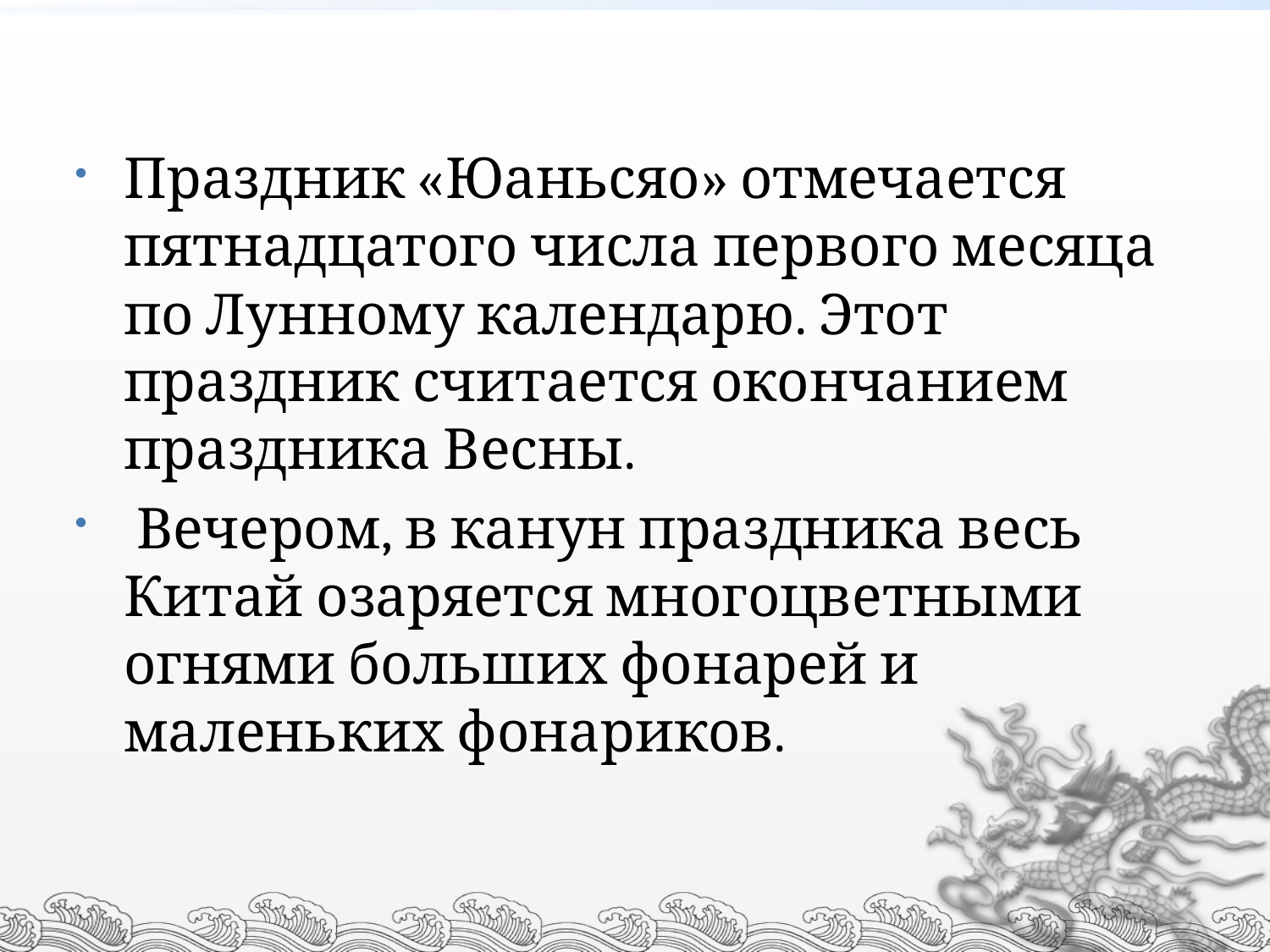

#
Праздник «Юаньсяо» отмечается пятнадцатого числа первого месяца по Лунному календарю. Этот праздник считается окончанием праздника Весны.
 Вечером, в канун праздника весь Китай озаряется многоцветными огнями больших фонарей и маленьких фонариков.